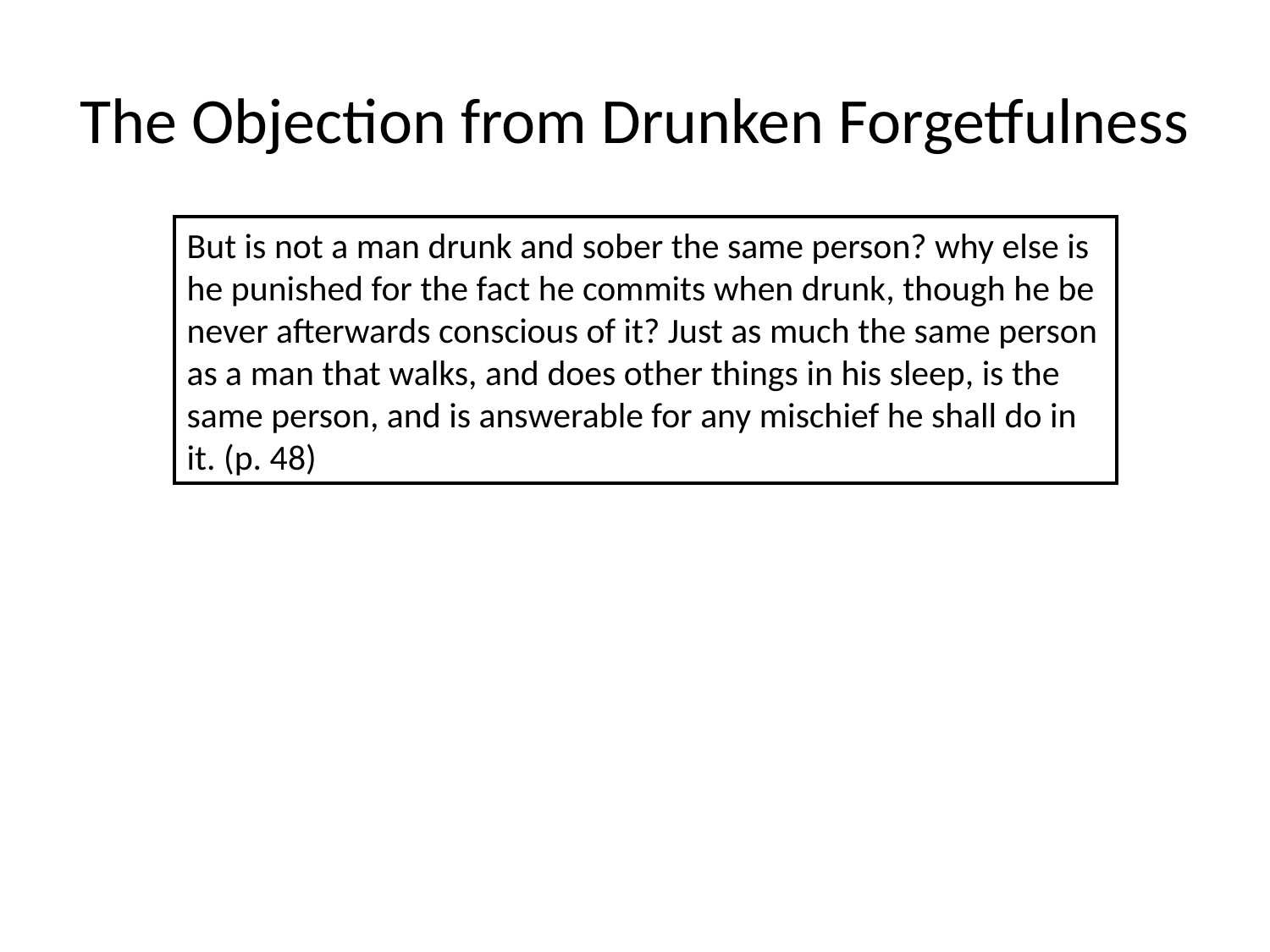

# The Objection from Drunken Forgetfulness
But is not a man drunk and sober the same person? why else is he punished for the fact he commits when drunk, though he be never afterwards conscious of it? Just as much the same person as a man that walks, and does other things in his sleep, is the same person, and is answerable for any mischief he shall do in it. (p. 48)